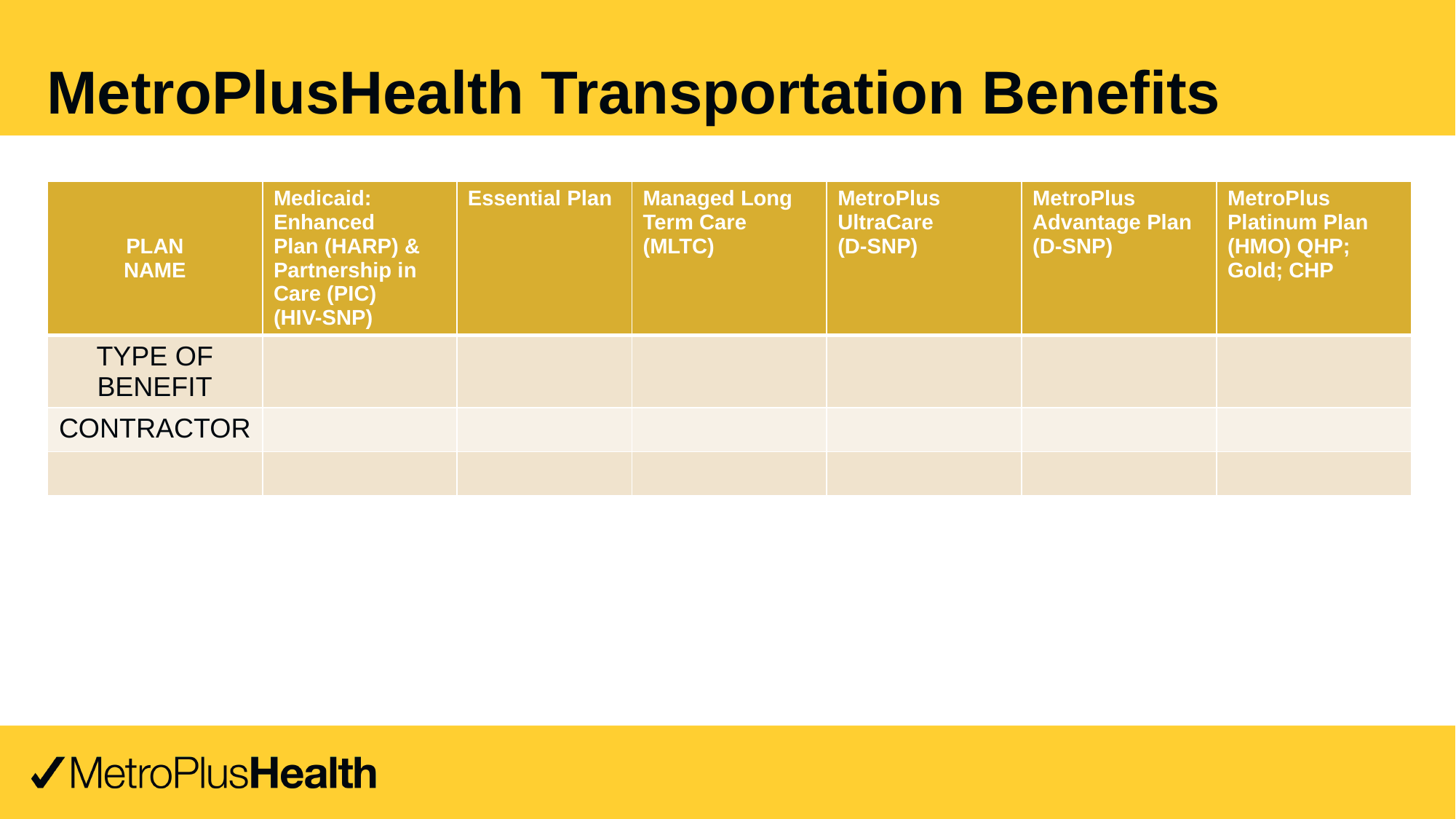

MetroPlusHealth Transportation Benefits
| PLAN NAME | Medicaid: Enhanced Plan (HARP) & Partnership in Care (PIC) (HIV-SNP) | Essential Plan | Managed Long Term Care (MLTC) | MetroPlus UltraCare (D-SNP) | MetroPlus Advantage Plan (D-SNP) | MetroPlus Platinum Plan (HMO) QHP; Gold; CHP |
| --- | --- | --- | --- | --- | --- | --- |
| TYPE OF BENEFIT |  |  |  |  |  |  |
| CONTRACTOR |  |  |  |  |  |  |
|  |  |  |  |  |  |  |